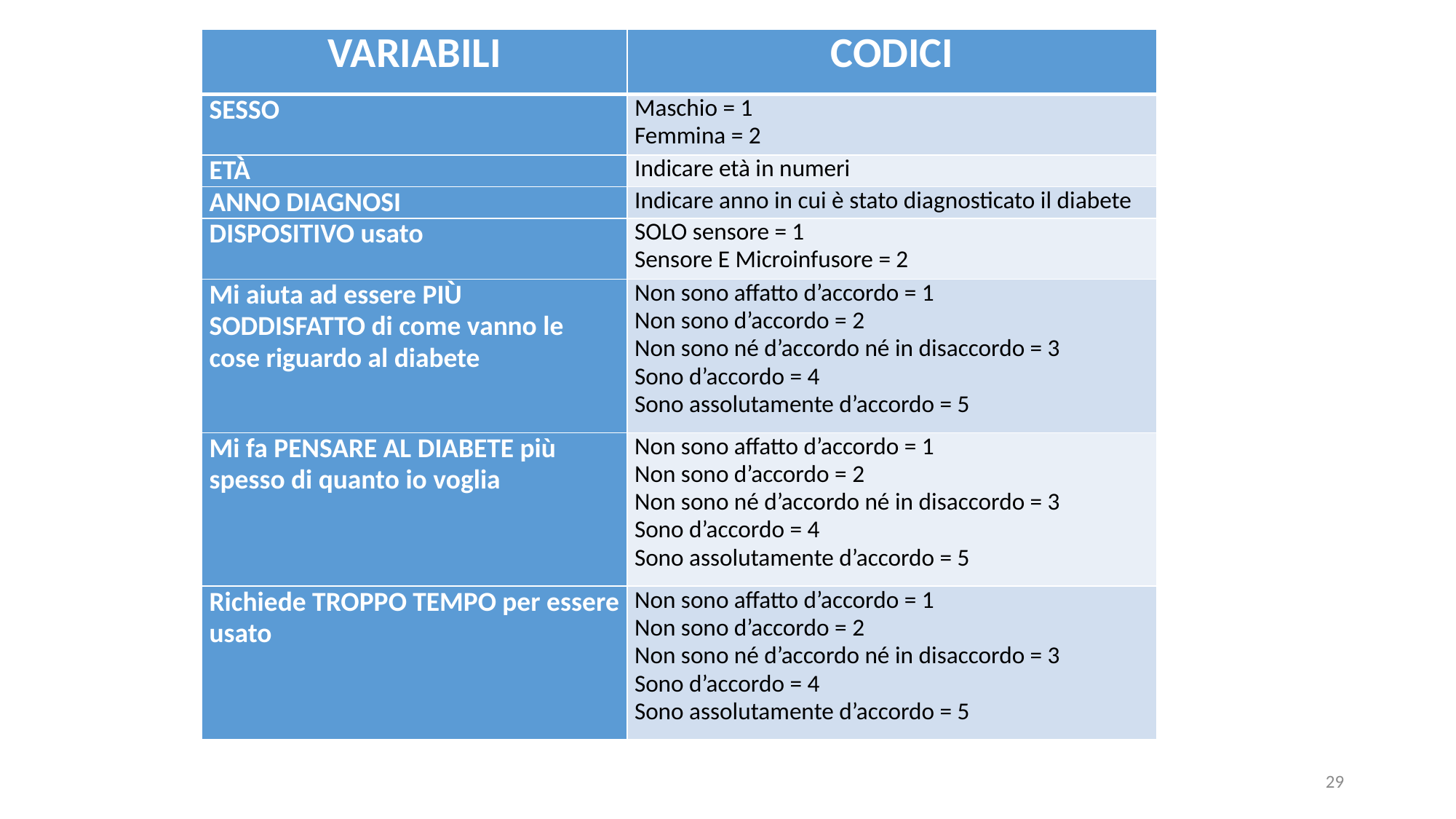

| VARIABILI | CODICI |
| --- | --- |
| SESSO | Maschio = 1 Femmina = 2 |
| ETÀ | Indicare età in numeri |
| ANNO DIAGNOSI | Indicare anno in cui è stato diagnosticato il diabete |
| DISPOSITIVO usato | SOLO sensore = 1 Sensore E Microinfusore = 2 |
| Mi aiuta ad essere PIÙ SODDISFATTO di come vanno le cose riguardo al diabete | Non sono affatto d’accordo = 1 Non sono d’accordo = 2 Non sono né d’accordo né in disaccordo = 3 Sono d’accordo = 4 Sono assolutamente d’accordo = 5 |
| Mi fa PENSARE AL DIABETE più spesso di quanto io voglia | Non sono affatto d’accordo = 1 Non sono d’accordo = 2 Non sono né d’accordo né in disaccordo = 3 Sono d’accordo = 4 Sono assolutamente d’accordo = 5 |
| Richiede TROPPO TEMPO per essere usato | Non sono affatto d’accordo = 1 Non sono d’accordo = 2 Non sono né d’accordo né in disaccordo = 3 Sono d’accordo = 4 Sono assolutamente d’accordo = 5 |
29